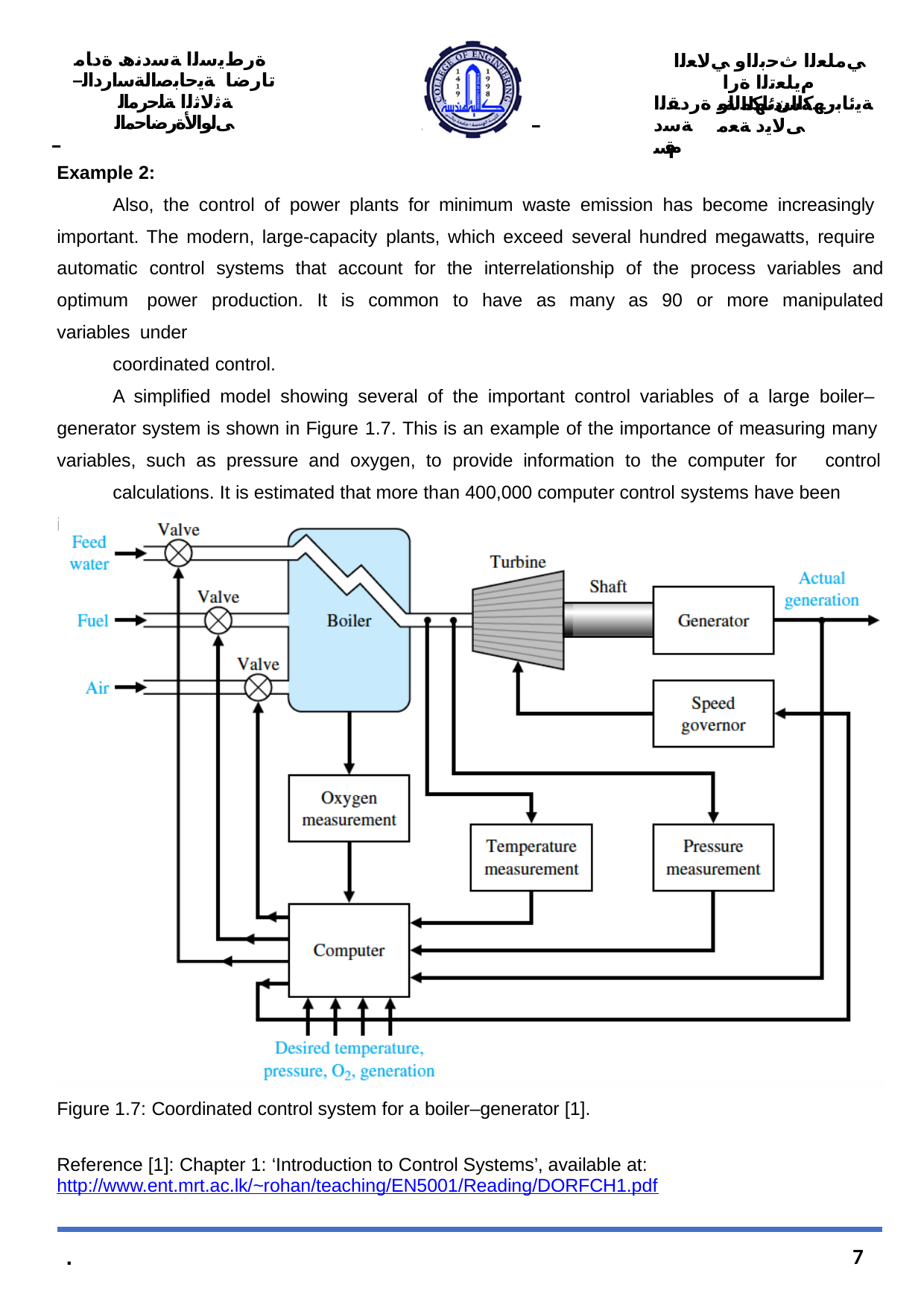

------------------

ةرطﯾﺳﻟا ﺔﺳدﻧھ ةدﺎﻣ تارﺿﺎ  ﺔﯾﺣﺎﺑﺻاﻟﺔﺳارداﻟ– ﺔﺛﻟﺎﺛﻟا ﺔﻠﺣرﻣاﻟ  ﻰﻟواﻷةرﺿﺎﺣﻣاﻟ
------------------------------------------------------------
ﻲﻣﻠﻌﻟا ثﺣﺑﻟاو ﻲﻟﺎﻌﻟا مﯾﻠﻌﺗﻟا ةرا  ﺔﺳدﻧﮭﻟا ﺔﯾ	- ﻰﻟﺎﯾد ﺔﻌﻣ
ﺔﯾﺋﺎﺑرﮭﻛاﻟنﺋﺎﻛﻣﻟاو ةردﻘﻟا ﺔﺳد	مﻗﺳ
-------------------------------------------------------
Example 2:
Also, the control of power plants for minimum waste emission has become increasingly  important. The modern, large-capacity plants, which exceed several hundred megawatts, require  automatic control systems that account for the interrelationship of the process variables and optimum  power production. It is common to have as many as 90 or more manipulated variables under
coordinated control.
A simplified model showing several of the important control variables of a large boiler–  generator system is shown in Figure 1.7. This is an example of the importance of measuring many  variables,  such  as  pressure  and  oxygen,  to  provide  information  to  the  computer  for     control
calculations. It is estimated that more than 400,000 computer control systems have been installed in  the United States [1].

Figure 1.7: Coordinated control system for a boiler–generator [1].

Reference [1]: Chapter 1: ‘Introduction to Control Systems’, available at:  http://www.ent.mrt.ac.lk/~rohan/teaching/EN5001/Reading/DORFCH1.pdf

7
.